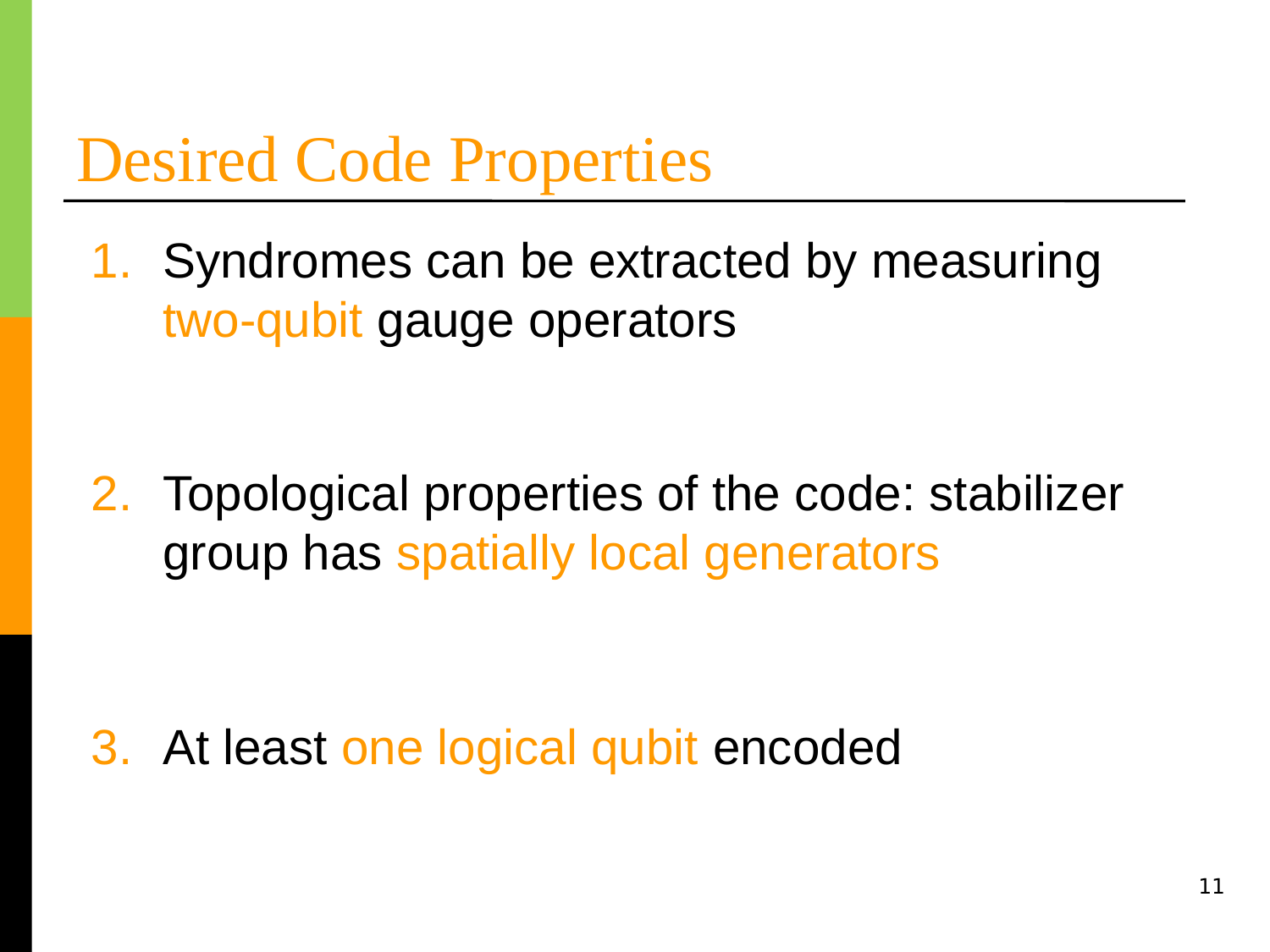

# Desired Code Properties

Syndromes can be extracted by measuring two-qubit gauge operators
Topological properties of the code: stabilizer group has spatially local generators

At least one logical qubit encoded

11